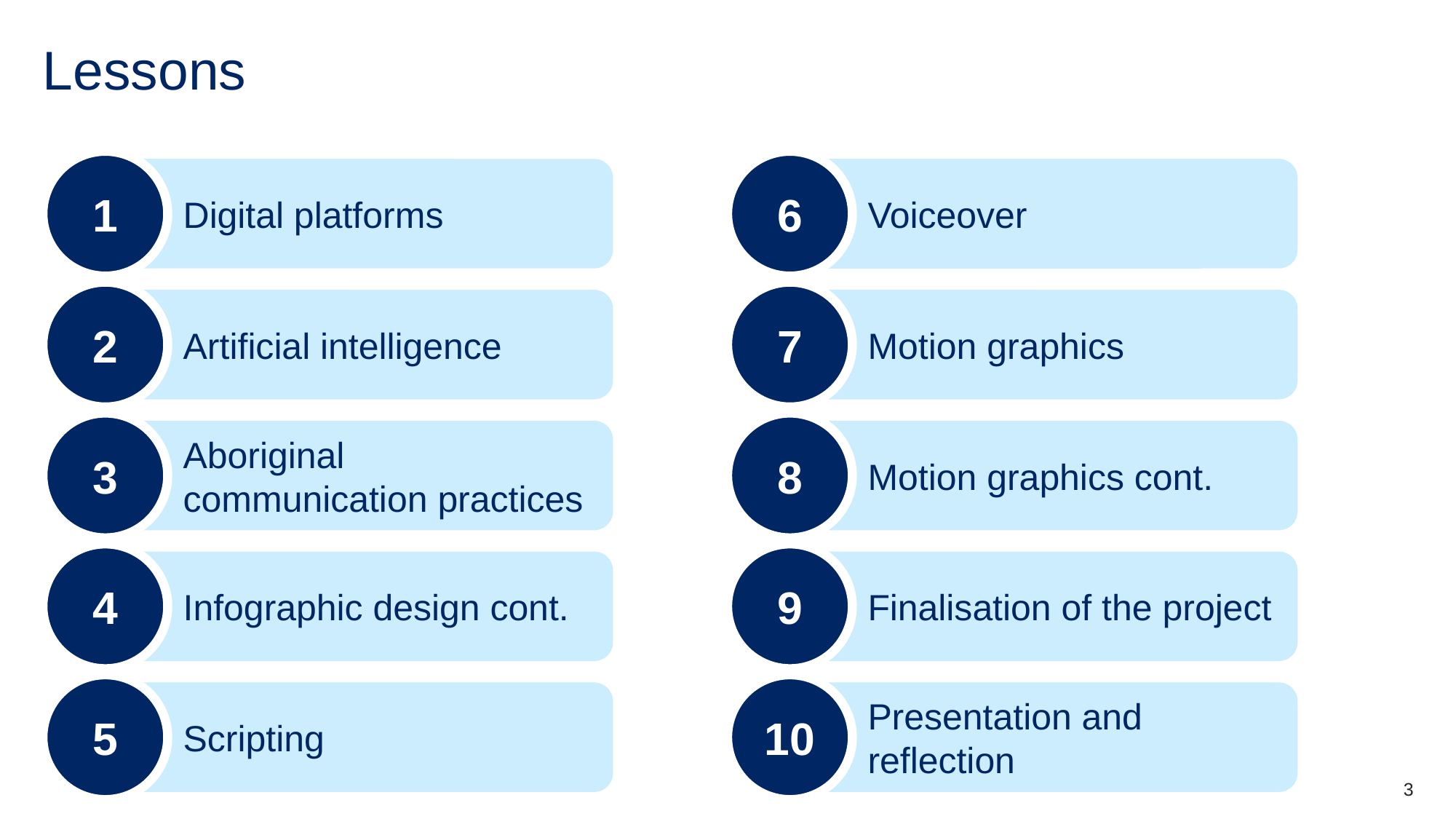

# Lessons
1
Digital platforms
6
Voiceover
2
Artificial intelligence
7
Motion graphics
3
Aboriginal communication practices
8
Motion graphics cont.
4
Infographic design cont.
9
Finalisation of the project
5
Scripting
10
Presentation and reflection
3